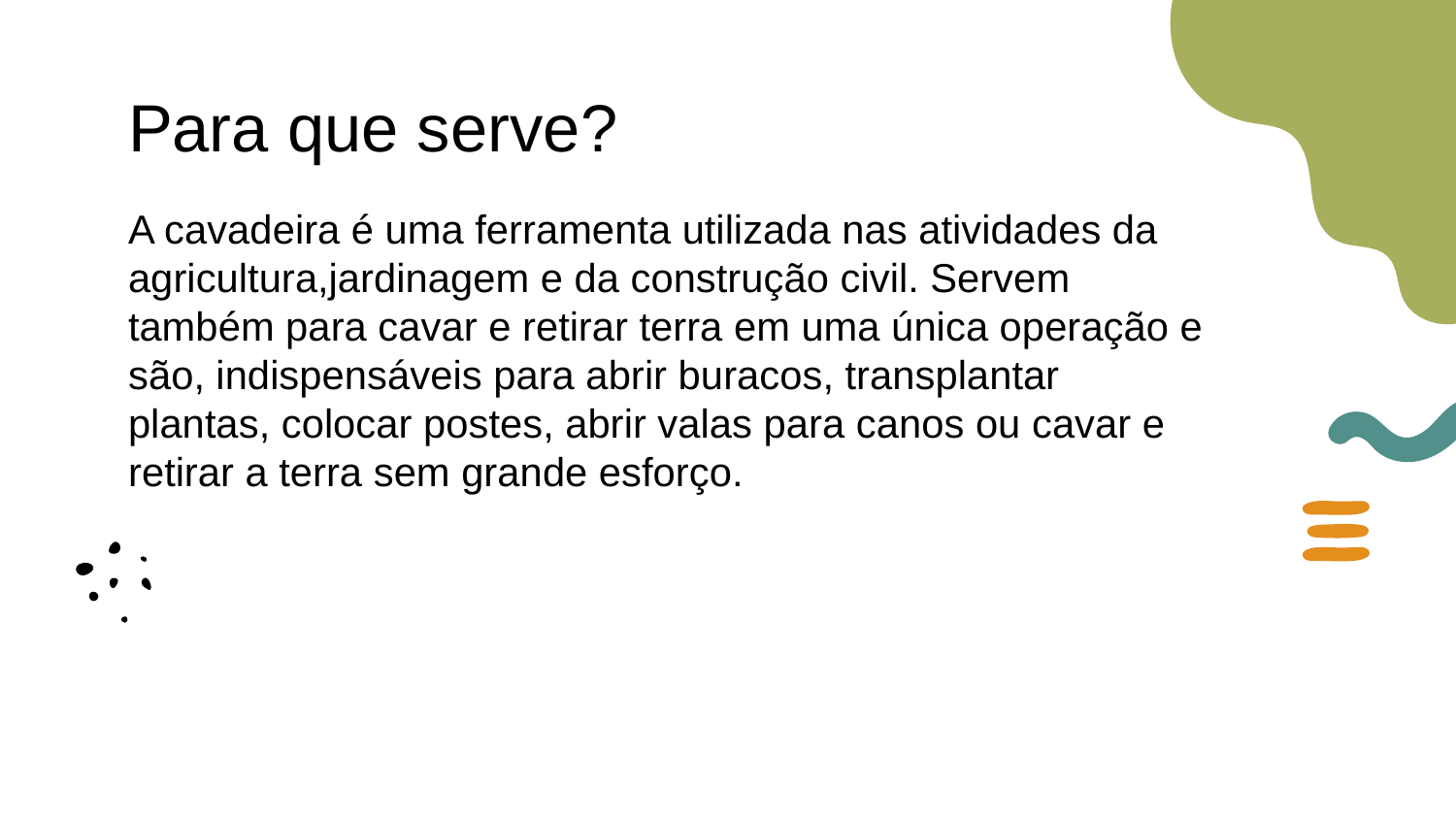

# Para que serve?
A cavadeira é uma ferramenta utilizada nas atividades da agricultura,jardinagem e da construção civil. Servem também para cavar e retirar terra em uma única operação e são, indispensáveis para abrir buracos, transplantar plantas, colocar postes, abrir valas para canos ou cavar e retirar a terra sem grande esforço.